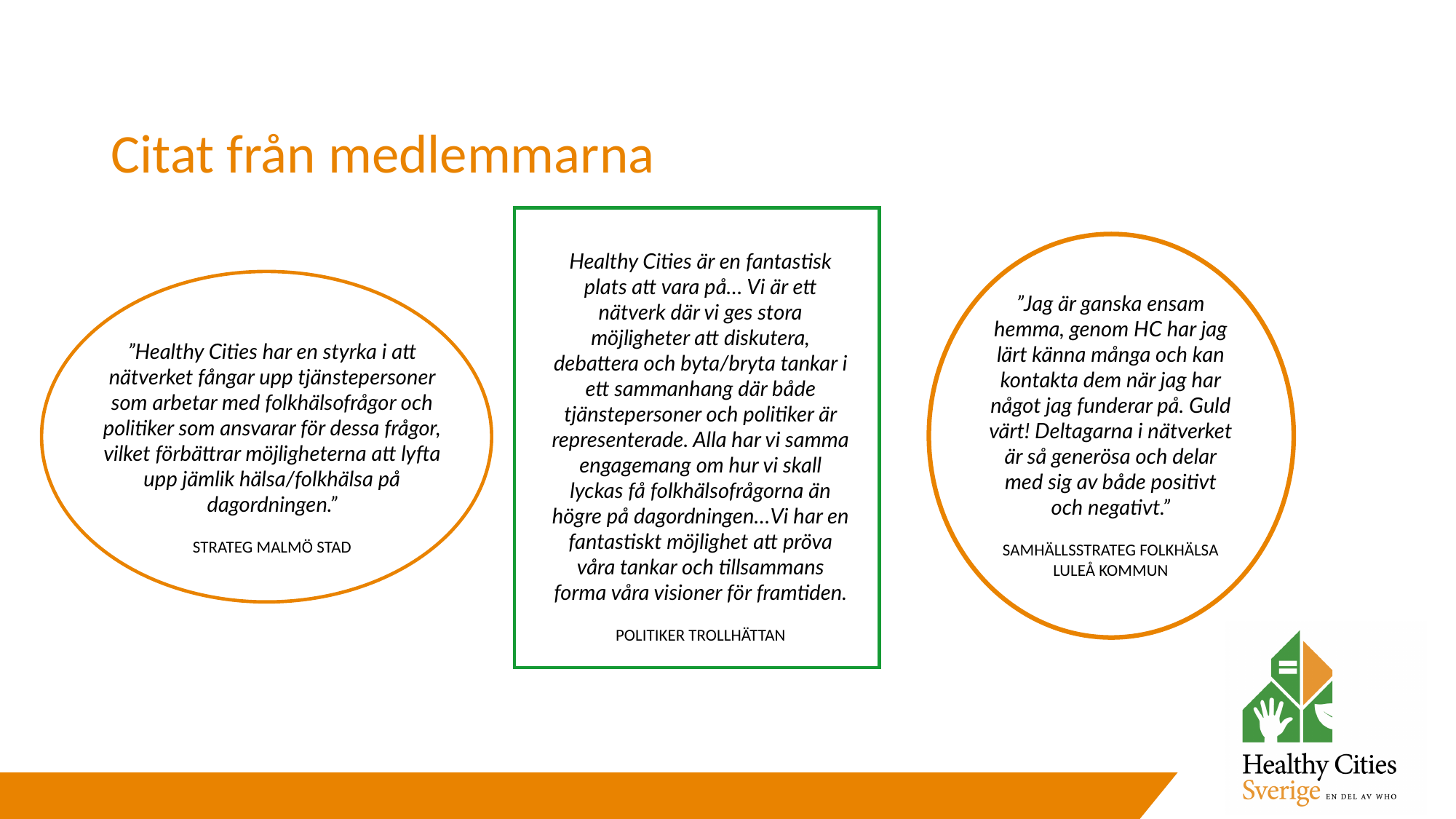

# Citat från medlemmarna

Healthy Cities är en fantastisk plats att vara på… Vi är ett nätverk där vi ges stora möjligheter att diskutera, debattera och byta/bryta tankar i ett sammanhang där både tjänstepersoner och politiker är representerade. Alla har vi samma engagemang om hur vi skall lyckas få folkhälsofrågorna än högre på dagordningen…Vi har en fantastiskt möjlighet att pröva våra tankar och tillsammans forma våra visioner för framtiden.
POLITIKER TROLLHÄTTAN

”Jag är ganska ensam hemma, genom HC har jag lärt känna många och kan kontakta dem när jag har något jag funderar på. Guld värt! Deltagarna i nätverket är så generösa och delar med sig av både positivt och negativt.”
SAMHÄLLSSTRATEG FOLKHÄLSA
LULEÅ KOMMUN
”Healthy Cities har en styrka i att nätverket fångar upp tjänstepersoner som arbetar med folkhälsofrågor och politiker som ansvarar för dessa frågor, vilket förbättrar möjligheterna att lyfta upp jämlik hälsa/folkhälsa på dagordningen.”
STRATEG MALMÖ STAD